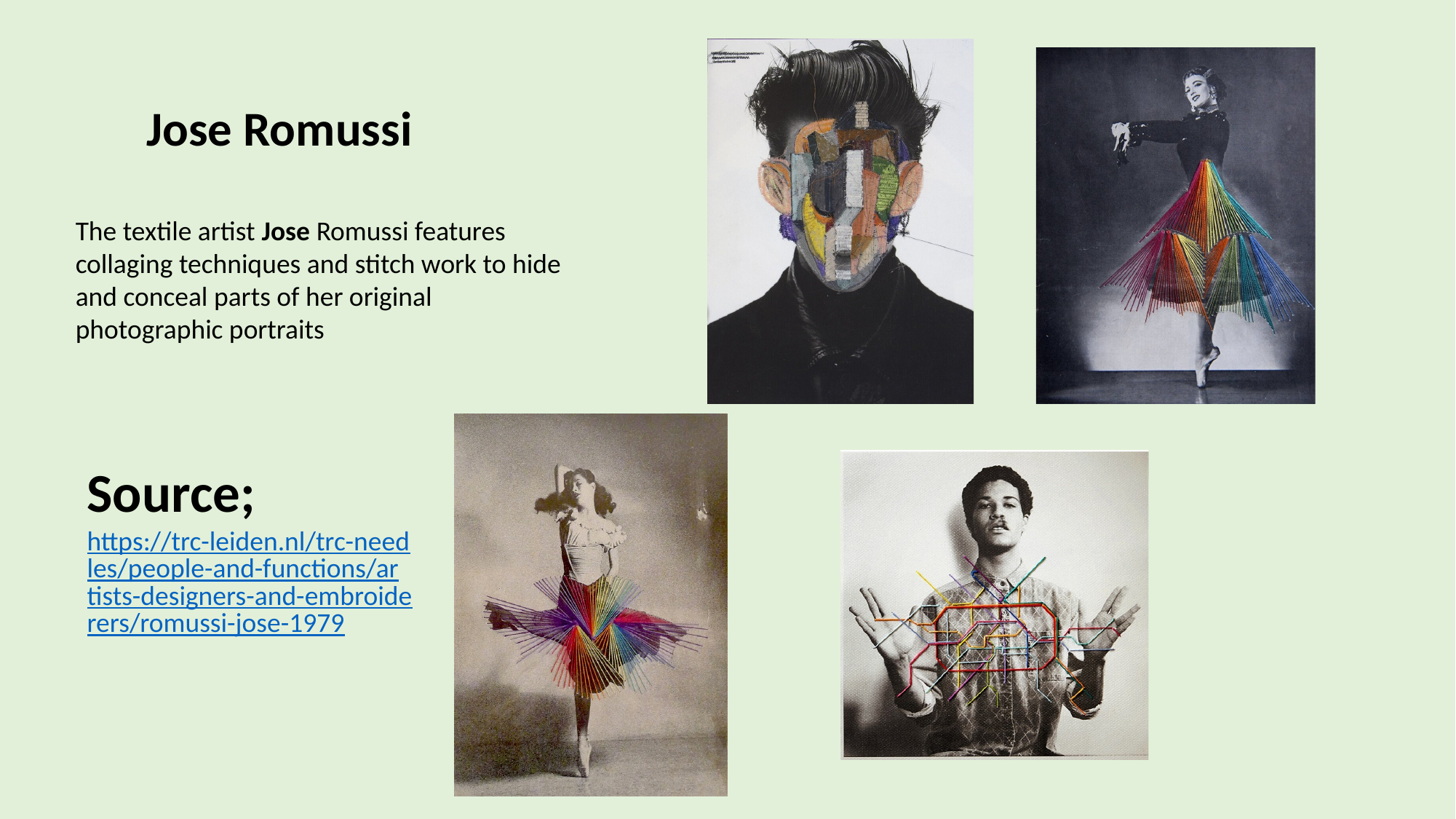

Jose Romussi
The textile artist Jose Romussi features collaging techniques and stitch work to hide and conceal parts of her original photographic portraits

Source; https://trc-leiden.nl/trc-needles/people-and-functions/artists-designers-and-embroiderers/romussi-jose-1979